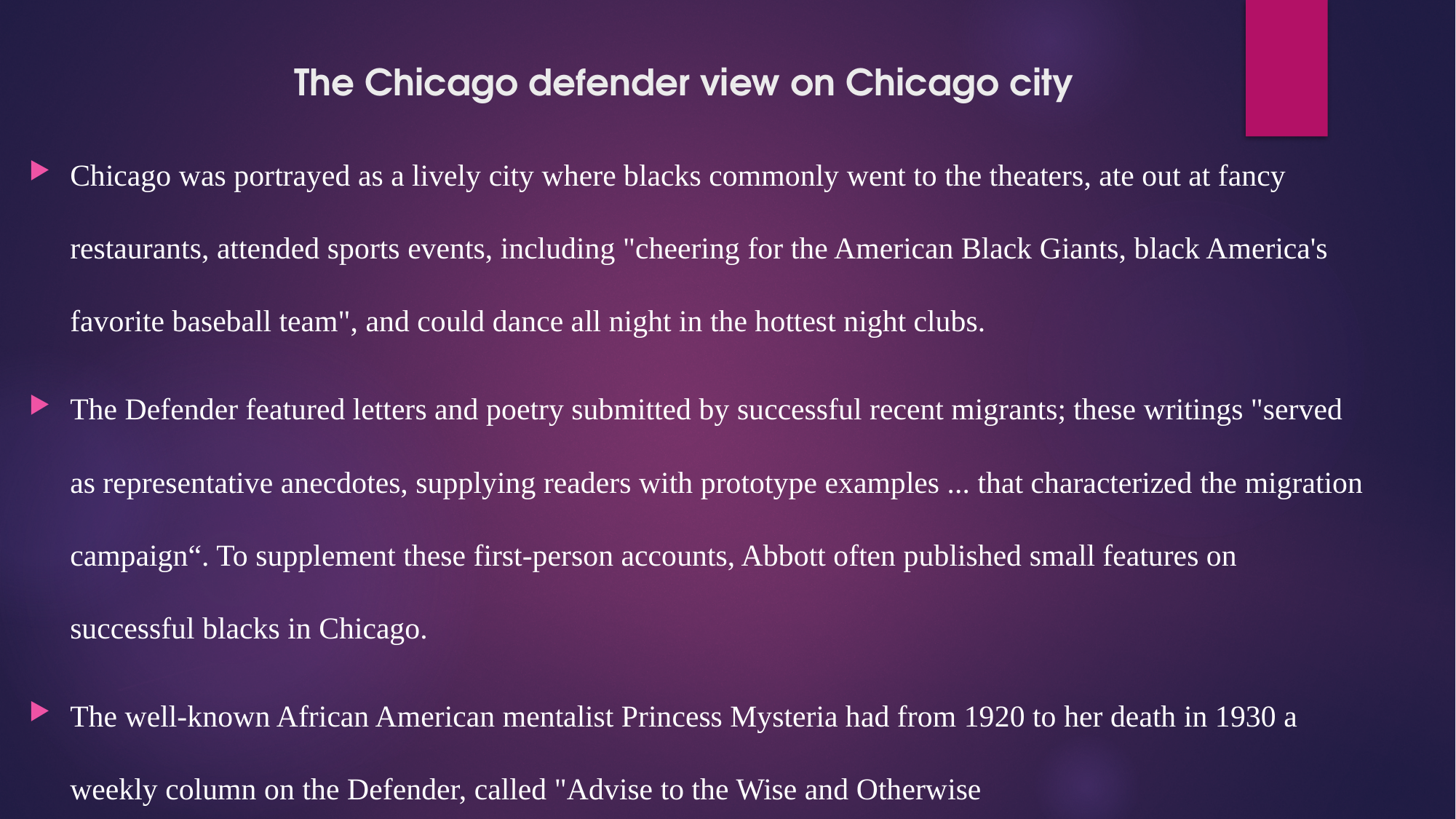

# The Chicago defender view on Chicago city
Chicago was portrayed as a lively city where blacks commonly went to the theaters, ate out at fancy restaurants, attended sports events, including "cheering for the American Black Giants, black America's favorite baseball team", and could dance all night in the hottest night clubs.
The Defender featured letters and poetry submitted by successful recent migrants; these writings "served as representative anecdotes, supplying readers with prototype examples ... that characterized the migration campaign“. To supplement these first-person accounts, Abbott often published small features on successful blacks in Chicago.
The well-known African American mentalist Princess Mysteria had from 1920 to her death in 1930 a weekly column on the Defender, called "Advise to the Wise and Otherwise